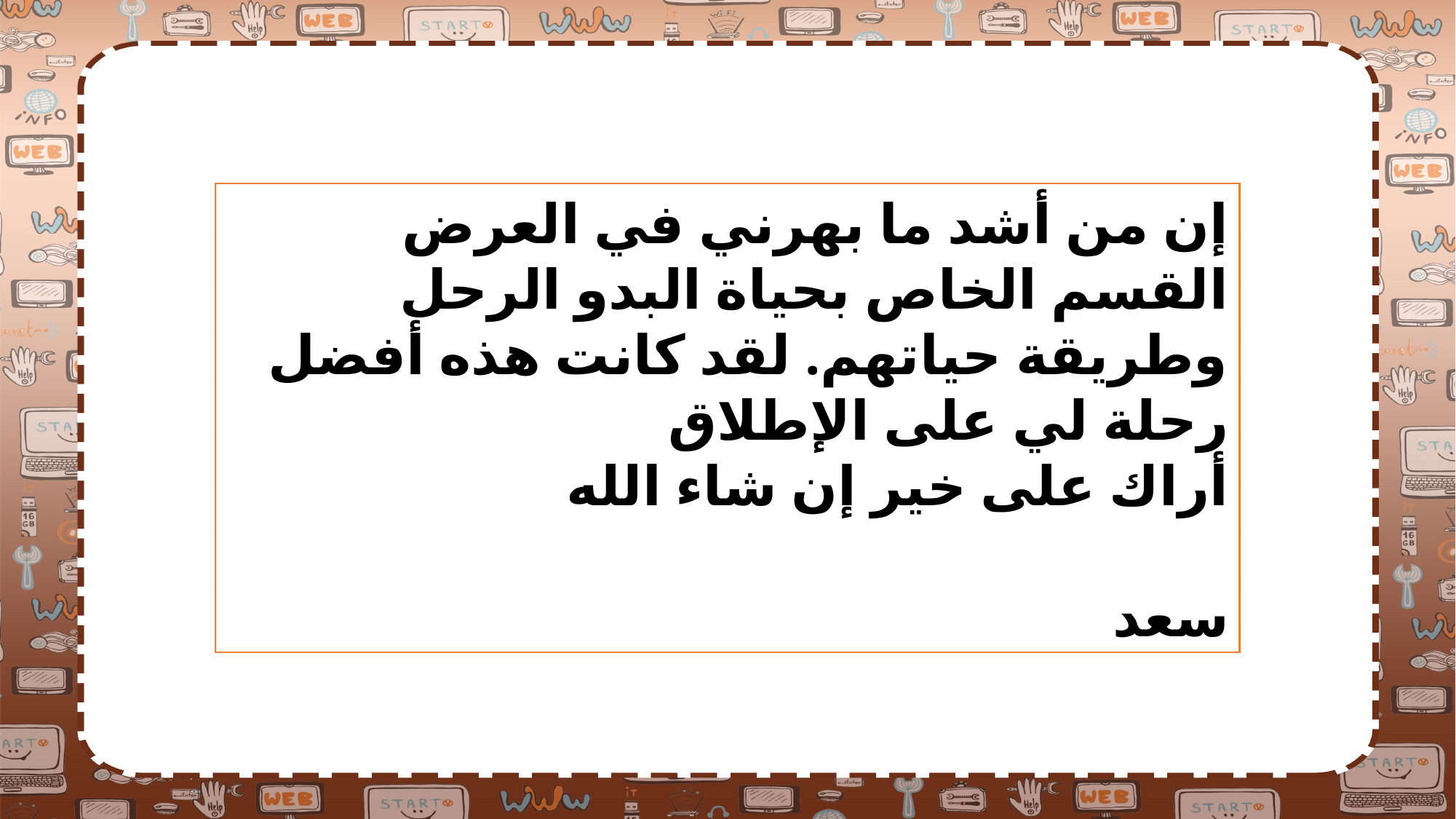

إن من أشد ما بهرني في العرض القسم الخاص بحياة البدو الرحل وطريقة حياتهم. لقد كانت هذه أفضل رحلة لي على الإطلاق
أراك على خير إن شاء الله

سعد